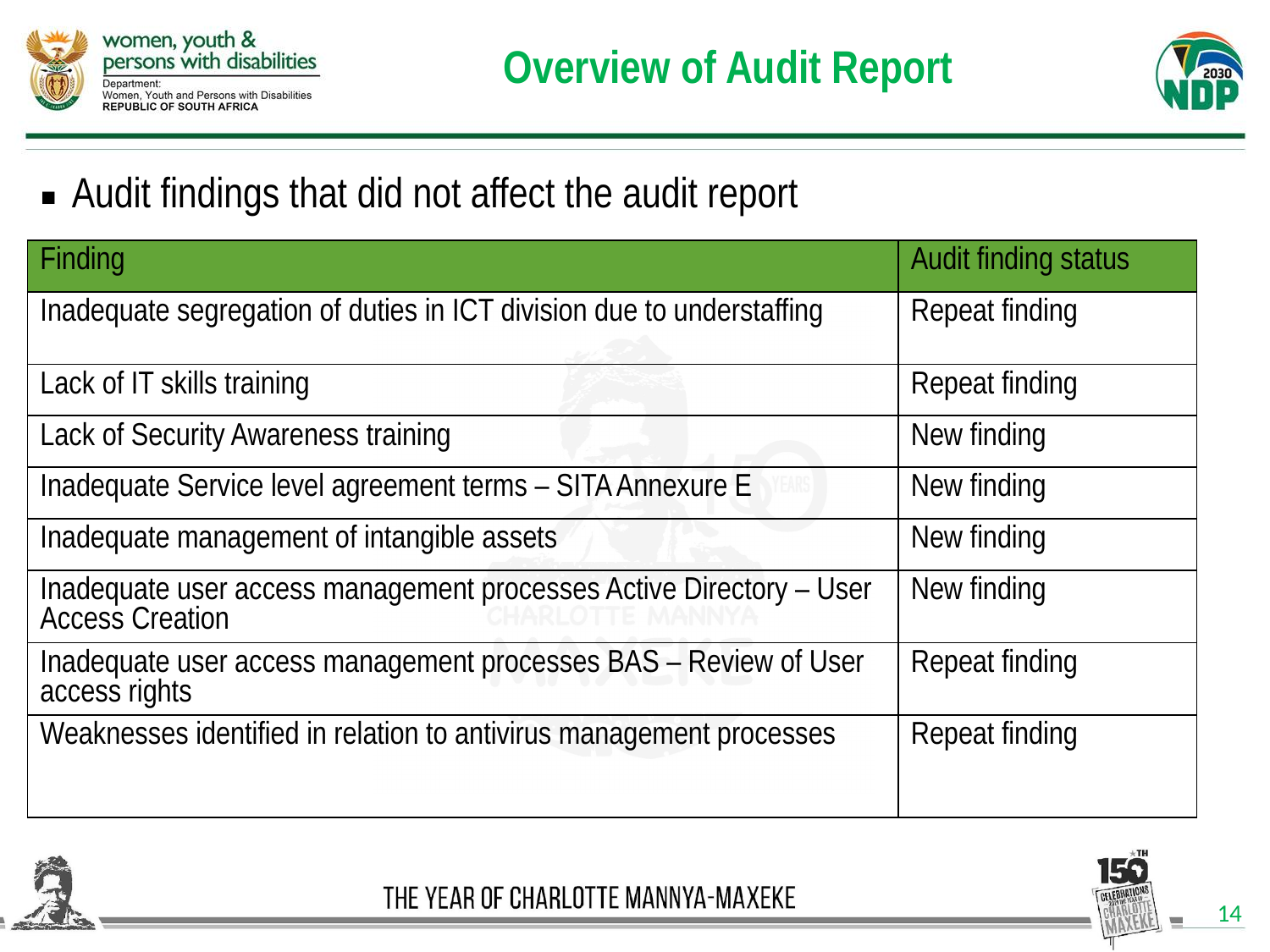

# Overview of Audit Report
Audit findings that did not affect the audit report

| Finding | Audit finding status |
| --- | --- |
| Inadequate segregation of duties in ICT division due to understaffing | Repeat finding |
| Lack of IT skills training | Repeat finding |
| Lack of Security Awareness training | New finding |
| Inadequate Service level agreement terms – SITA Annexure E | New finding |
| Inadequate management of intangible assets | New finding |
| Inadequate user access management processes Active Directory – User Access Creation | New finding |
| Inadequate user access management processes BAS – Review of User access rights | Repeat finding |
| Weaknesses identified in relation to antivirus management processes | Repeat finding |